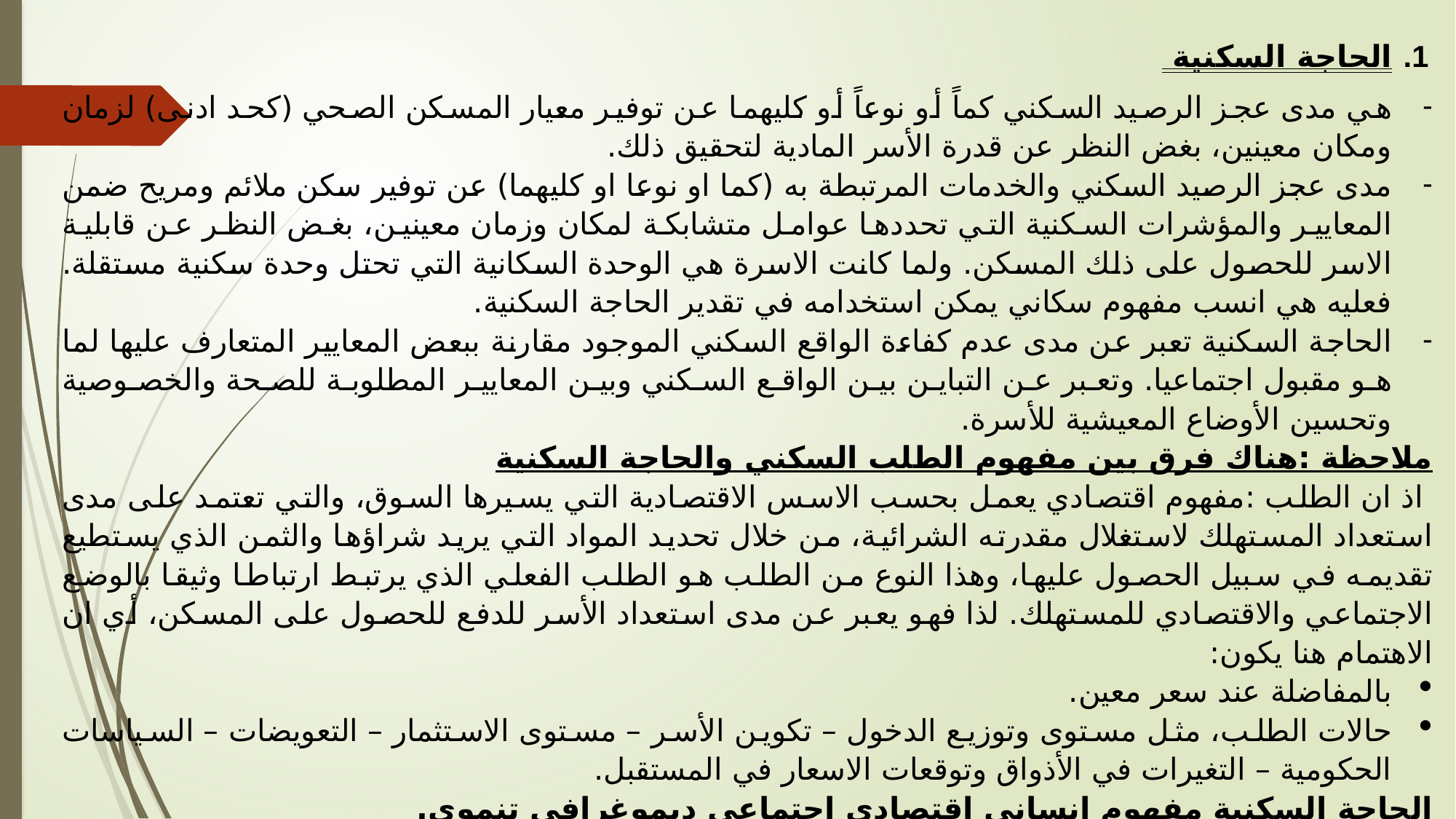

الحاجة السكنية
هي مدى عجز الرصيد السكني كماً أو نوعاً أو كليهما عن توفير معيار المسكن الصحي (كحد ادنى) لزمان ومكان معينين، بغض النظر عن قدرة الأسر المادية لتحقيق ذلك.
مدى عجز الرصيد السكني والخدمات المرتبطة به (كما او نوعا او كليهما) عن توفير سكن ملائم ومريح ضمن المعايير والمؤشرات السكنية التي تحددها عوامل متشابكة لمكان وزمان معينين، بغض النظر عن قابلية الاسر للحصول على ذلك المسكن. ولما كانت الاسرة هي الوحدة السكانية التي تحتل وحدة سكنية مستقلة. فعليه هي انسب مفهوم سكاني يمكن استخدامه في تقدير الحاجة السكنية.
الحاجة السكنية تعبر عن مدى عدم كفاءة الواقع السكني الموجود مقارنة ببعض المعايير المتعارف عليها لما هو مقبول اجتماعيا. وتعبر عن التباين بين الواقع السكني وبين المعايير المطلوبة للصحة والخصوصية وتحسين الأوضاع المعيشية للأسرة.
ملاحظة :هناك فرق بين مفهوم الطلب السكني والحاجة السكنية
 اذ ان الطلب :مفهوم اقتصادي يعمل بحسب الاسس الاقتصادية التي يسيرها السوق، والتي تعتمد على مدى استعداد المستهلك لاستغلال مقدرته الشرائية، من خلال تحديد المواد التي يريد شراؤها والثمن الذي يستطيع تقديمه في سبيل الحصول عليها، وهذا النوع من الطلب هو الطلب الفعلي الذي يرتبط ارتباطا وثيقا بالوضع الاجتماعي والاقتصادي للمستهلك. لذا فهو يعبر عن مدى استعداد الأسر للدفع للحصول على المسكن، أي ان الاهتمام هنا يكون:
بالمفاضلة عند سعر معين.
حالات الطلب، مثل مستوى وتوزيع الدخول – تكوين الأسر – مستوى الاستثمار – التعويضات – السياسات الحكومية – التغيرات في الأذواق وتوقعات الاسعار في المستقبل.
الحاجة السكنية مفهوم انساني اقتصادي اجتماعي ديموغرافي تنموي.